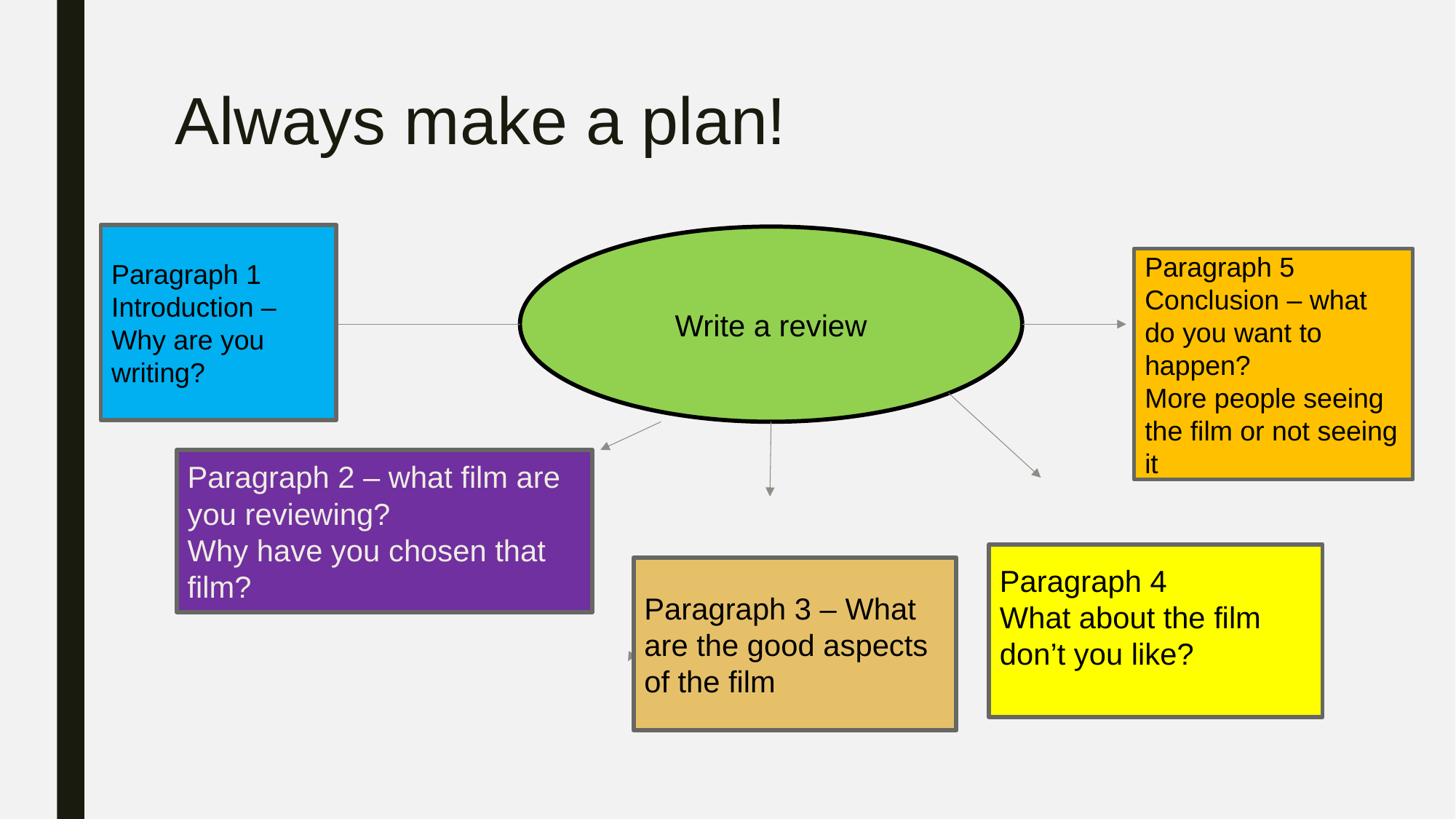

# Always make a plan!
Paragraph 1
Introduction – Why are you writing?
Write a review
Paragraph 5
Conclusion – what do you want to happen?
More people seeing the film or not seeing it
Paragraph 2 – what film are you reviewing?
Why have you chosen that film?

Paragraph 4
What about the film don’t you like?

Paragraph 3 – What are the good aspects of the film